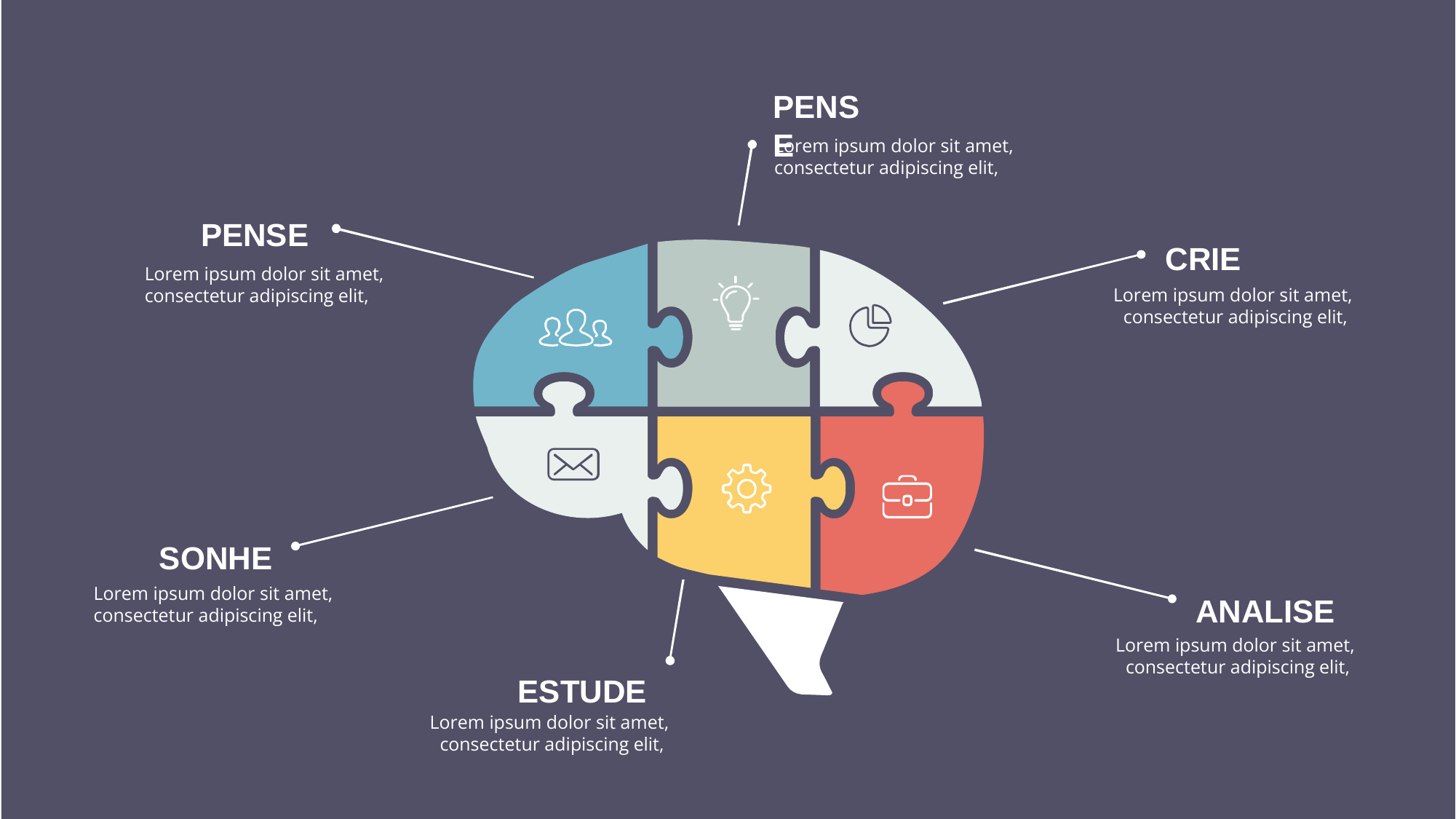

PENSE
Lorem ipsum dolor sit amet, consectetur adipiscing elit,

PENSE

CRIE

Lorem ipsum dolor sit amet, consectetur adipiscing elit,

Lorem ipsum dolor sit amet, consectetur adipiscing elit,

SONHE

Lorem ipsum dolor sit amet, consectetur adipiscing elit,

ANALISE

Lorem ipsum dolor sit amet, consectetur adipiscing elit,

ESTUDE
Lorem ipsum dolor sit amet, consectetur adipiscing elit,